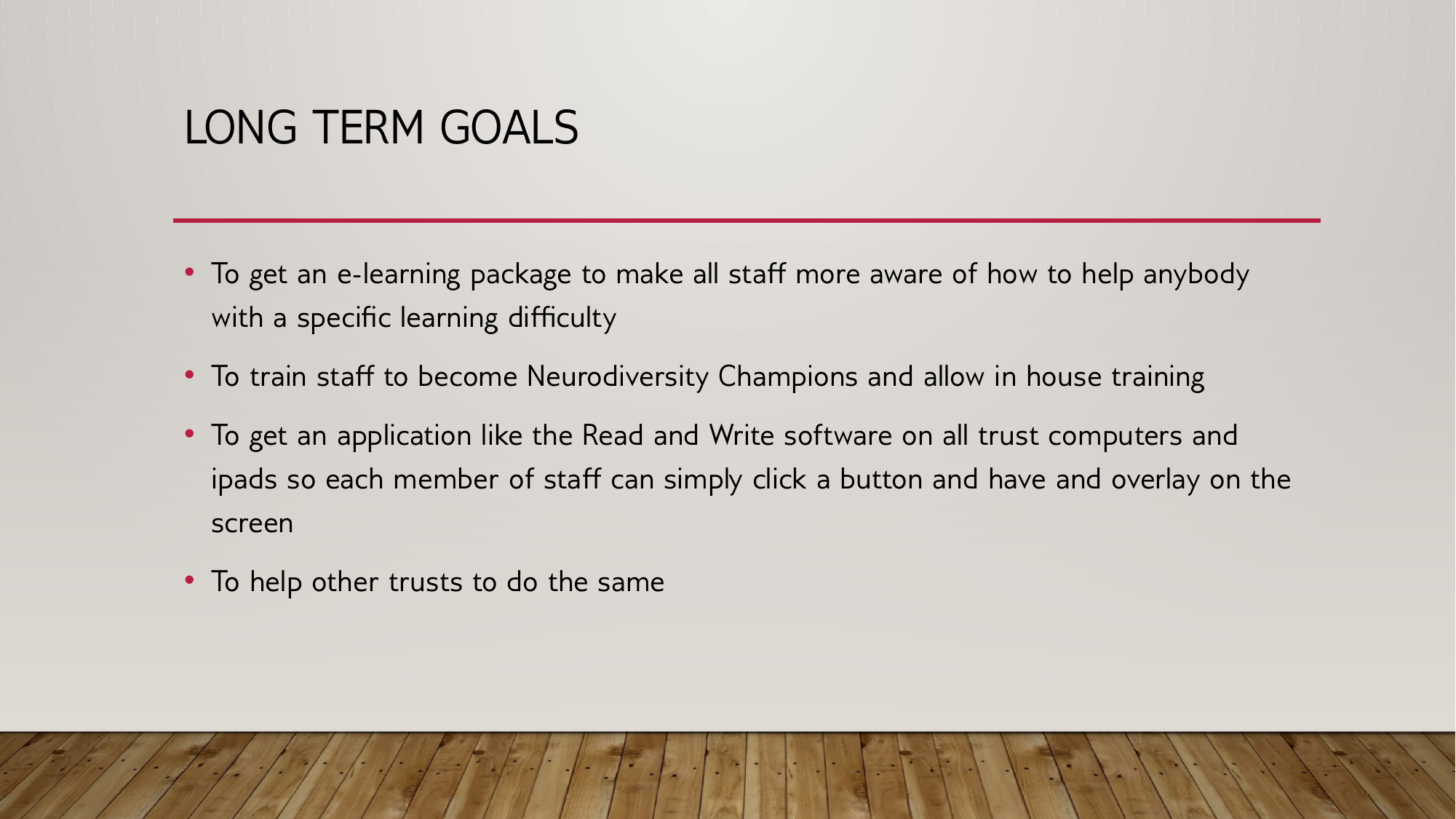

# Long Term goals
To get an e-learning package to make all staff more aware of how to help anybody with a specific learning difficulty
To train staff to become Neurodiversity Champions and allow in house training
To get an application like the Read and Write software on all trust computers and ipads so each member of staff can simply click a button and have and overlay on the screen
To help other trusts to do the same